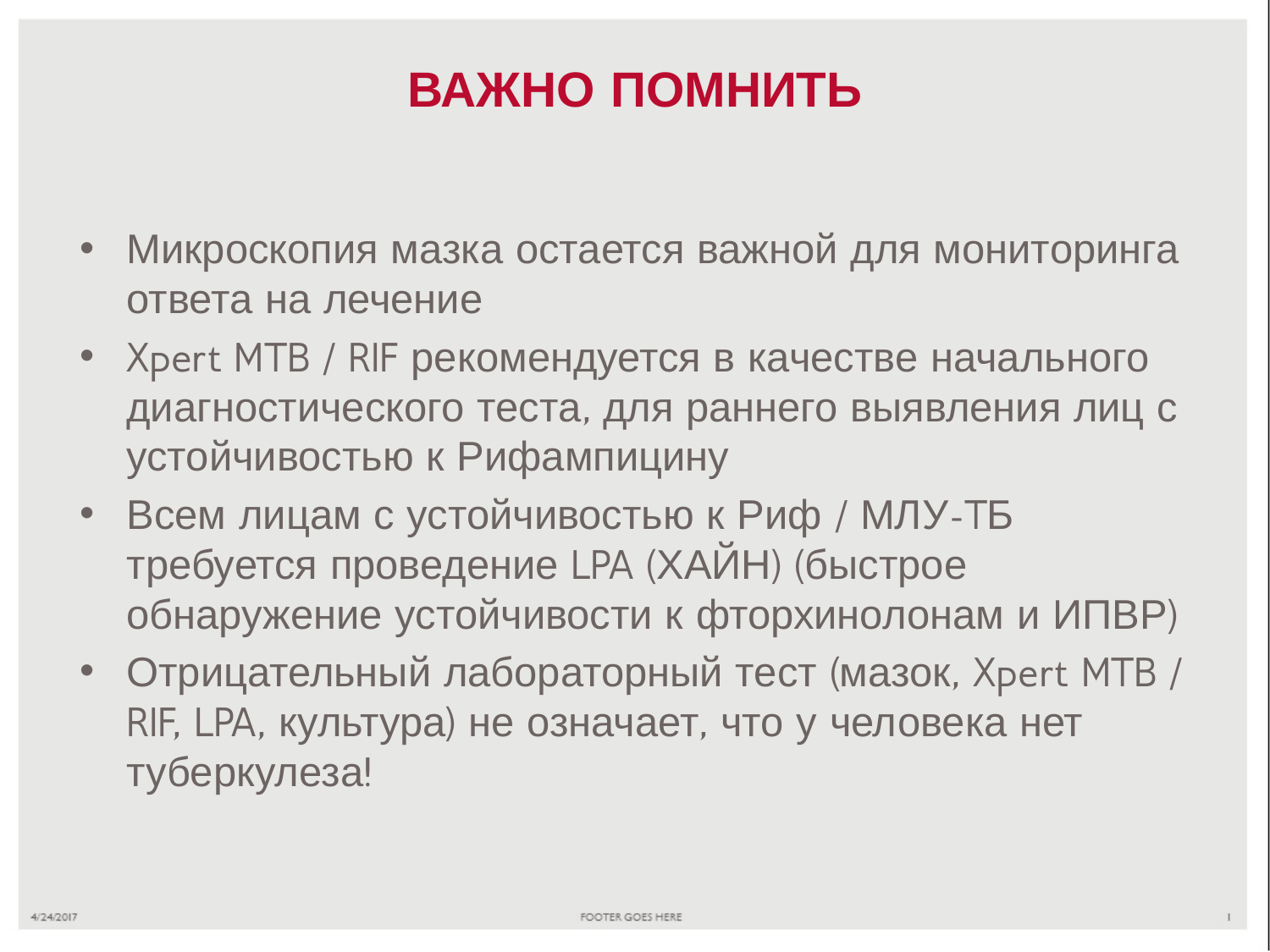

# ВАЖНО ПОМНИТЬ
Микроскопия мазка остается важной для мониторинга ответа на лечение
Xpert MTB / RIF рекомендуется в качестве начального диагностического теста, для раннего выявления лиц с устойчивостью к Рифампицину
Всем лицам с устойчивостью к Риф / МЛУ-TБ требуется проведение LPA (ХАЙН) (быстрое обнаружение устойчивости к фторхинолонам и ИПВР)
Отрицательный лабораторный тест (мазок, Xpert MTB / RIF, LPA, культура) не означает, что у человека нет туберкулеза!